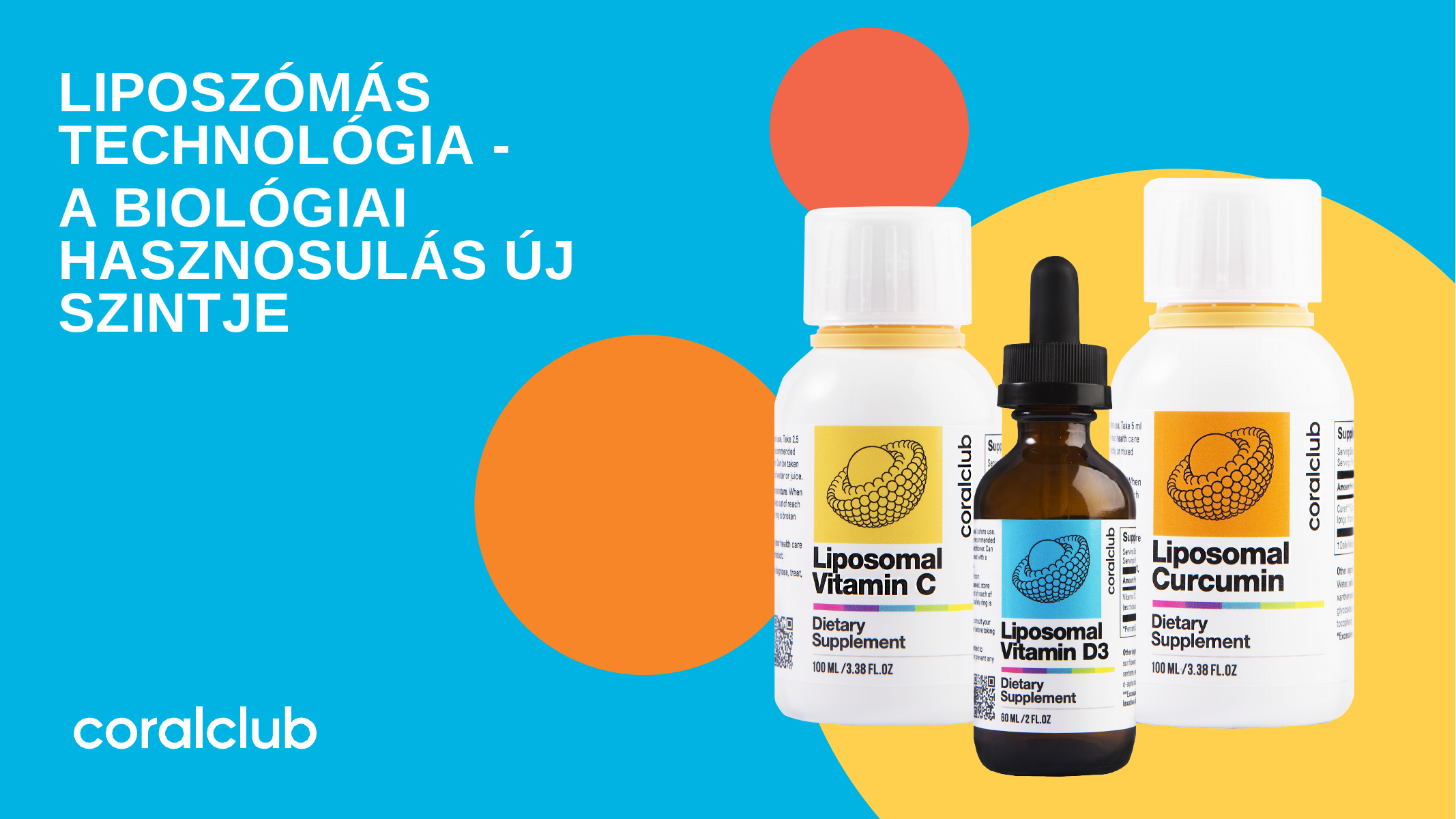

LIPOSZÓMÁS TECHNOLÓGIA -
A BIOLÓGIAI HASZNOSULÁS ÚJ SZINTJE